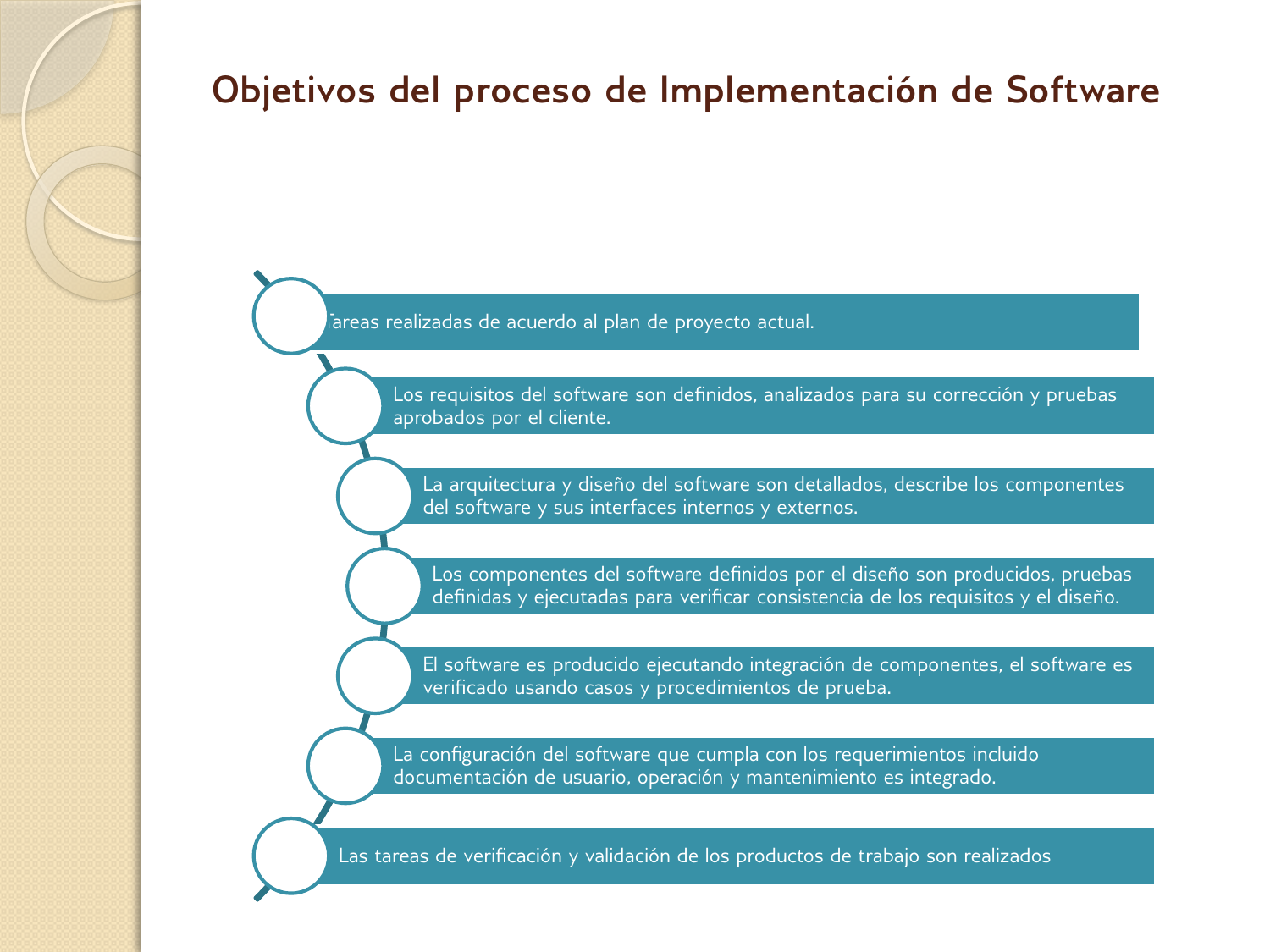

# Objetivos del proceso de Implementación de Software
Tareas realizadas de acuerdo al plan de proyecto actual.
Los requisitos del software son definidos, analizados para su corrección y pruebas aprobados por el cliente.
La arquitectura y diseño del software son detallados, describe los componentes del software y sus interfaces internos y externos.
Los componentes del software definidos por el diseño son producidos, pruebas definidas y ejecutadas para verificar consistencia de los requisitos y el diseño.
El software es producido ejecutando integración de componentes, el software es verificado usando casos y procedimientos de prueba.
La configuración del software que cumpla con los requerimientos incluido documentación de usuario, operación y mantenimiento es integrado.
Las tareas de verificación y validación de los productos de trabajo son realizados